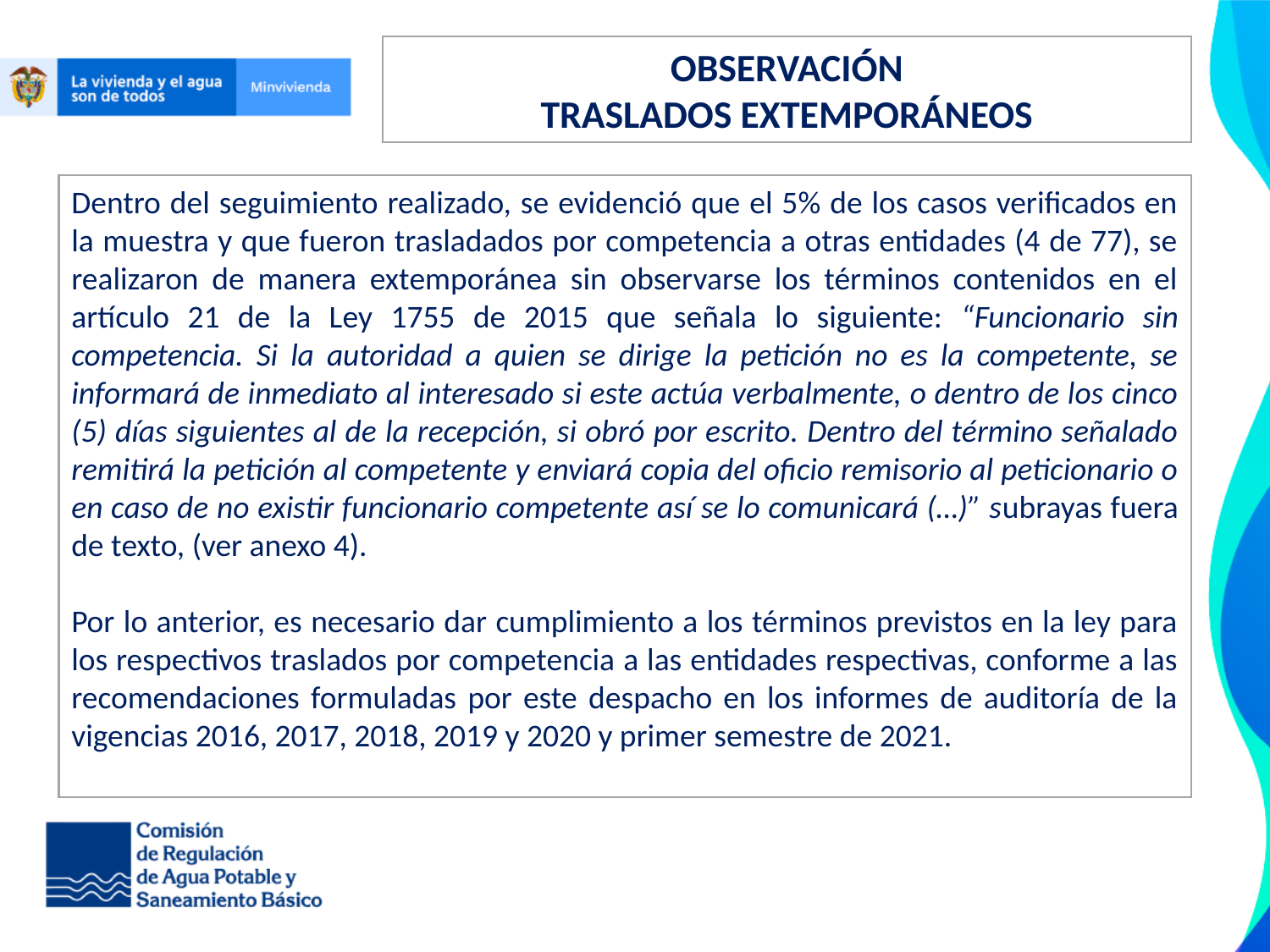

OBSERVACIÓN
TRASLADOS EXTEMPORÁNEOS
Dentro del seguimiento realizado, se evidenció que el 5% de los casos verificados en la muestra y que fueron trasladados por competencia a otras entidades (4 de 77), se realizaron de manera extemporánea sin observarse los términos contenidos en el artículo 21 de la Ley 1755 de 2015 que señala lo siguiente: “Funcionario sin competencia. Si la autoridad a quien se dirige la petición no es la competente, se informará de inmediato al interesado si este actúa verbalmente, o dentro de los cinco (5) días siguientes al de la recepción, si obró por escrito. Dentro del término señalado remitirá la petición al competente y enviará copia del oficio remisorio al peticionario o en caso de no existir funcionario competente así se lo comunicará (…)” subrayas fuera de texto, (ver anexo 4).

Por lo anterior, es necesario dar cumplimiento a los términos previstos en la ley para los respectivos traslados por competencia a las entidades respectivas, conforme a las recomendaciones formuladas por este despacho en los informes de auditoría de la vigencias 2016, 2017, 2018, 2019 y 2020 y primer semestre de 2021.